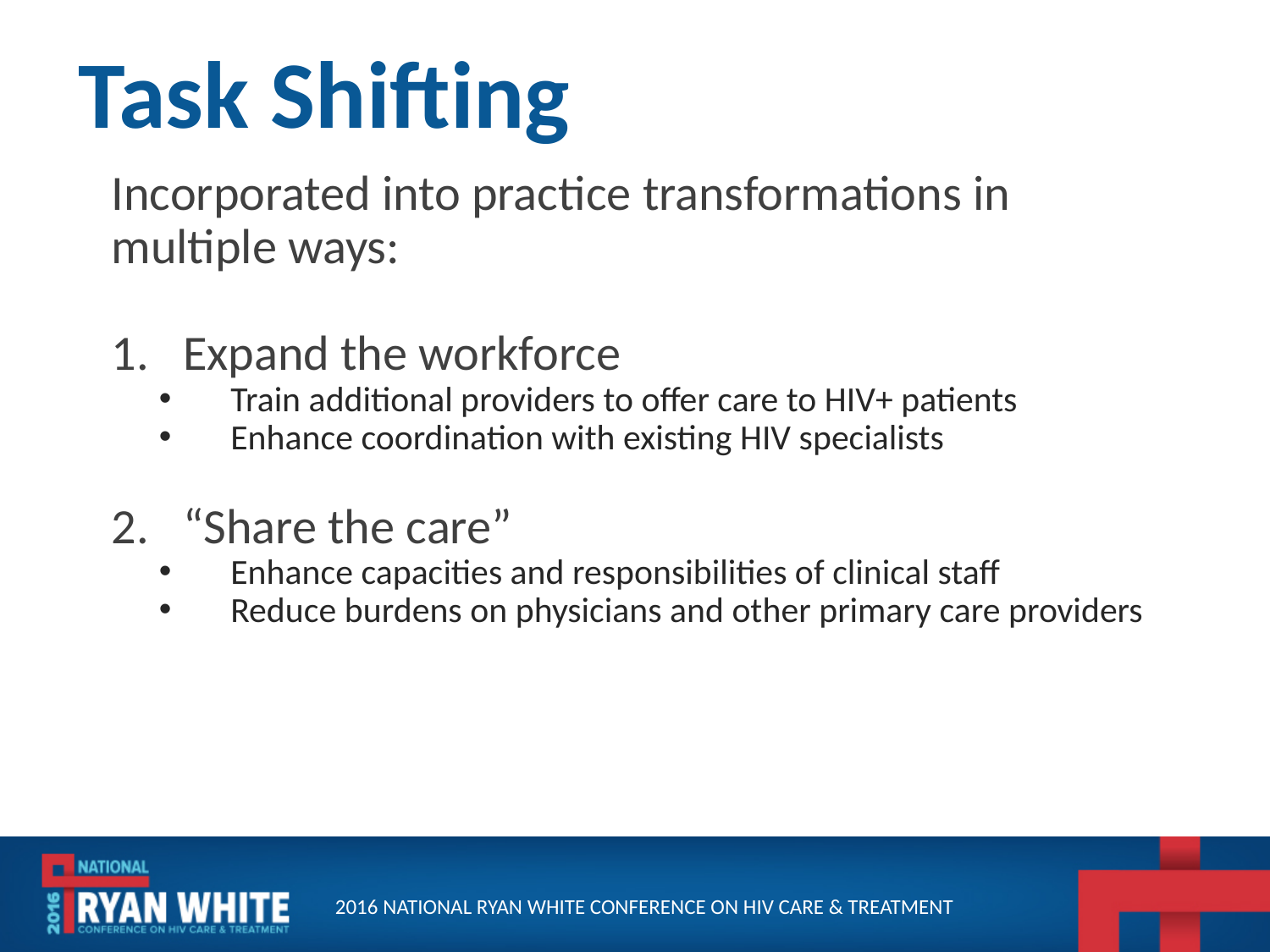

# Task Shifting
Incorporated into practice transformations in multiple ways:

Expand the workforce
Train additional providers to offer care to HIV+ patients
Enhance coordination with existing HIV specialists

“Share the care”
Enhance capacities and responsibilities of clinical staff
Reduce burdens on physicians and other primary care providers